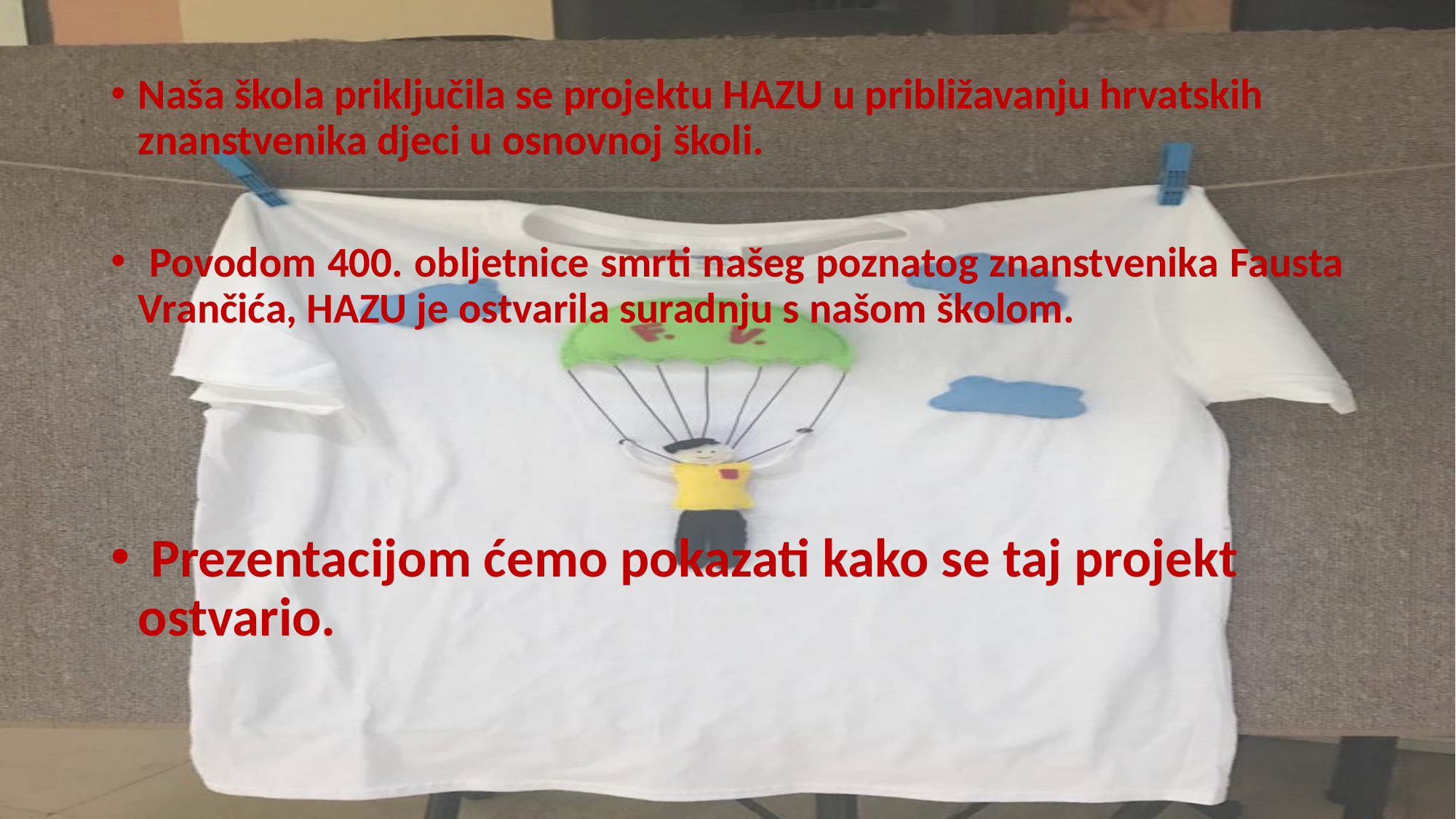

#
Naša škola priključila se projektu HAZU u približavanju hrvatskih znanstvenika djeci u osnovnoj školi.

 Povodom 400. obljetnice smrti našeg poznatog znanstvenika Fausta Vrančića, HAZU je ostvarila suradnju s našom školom.

 Prezentacijom ćemo pokazati kako se taj projekt ostvario.